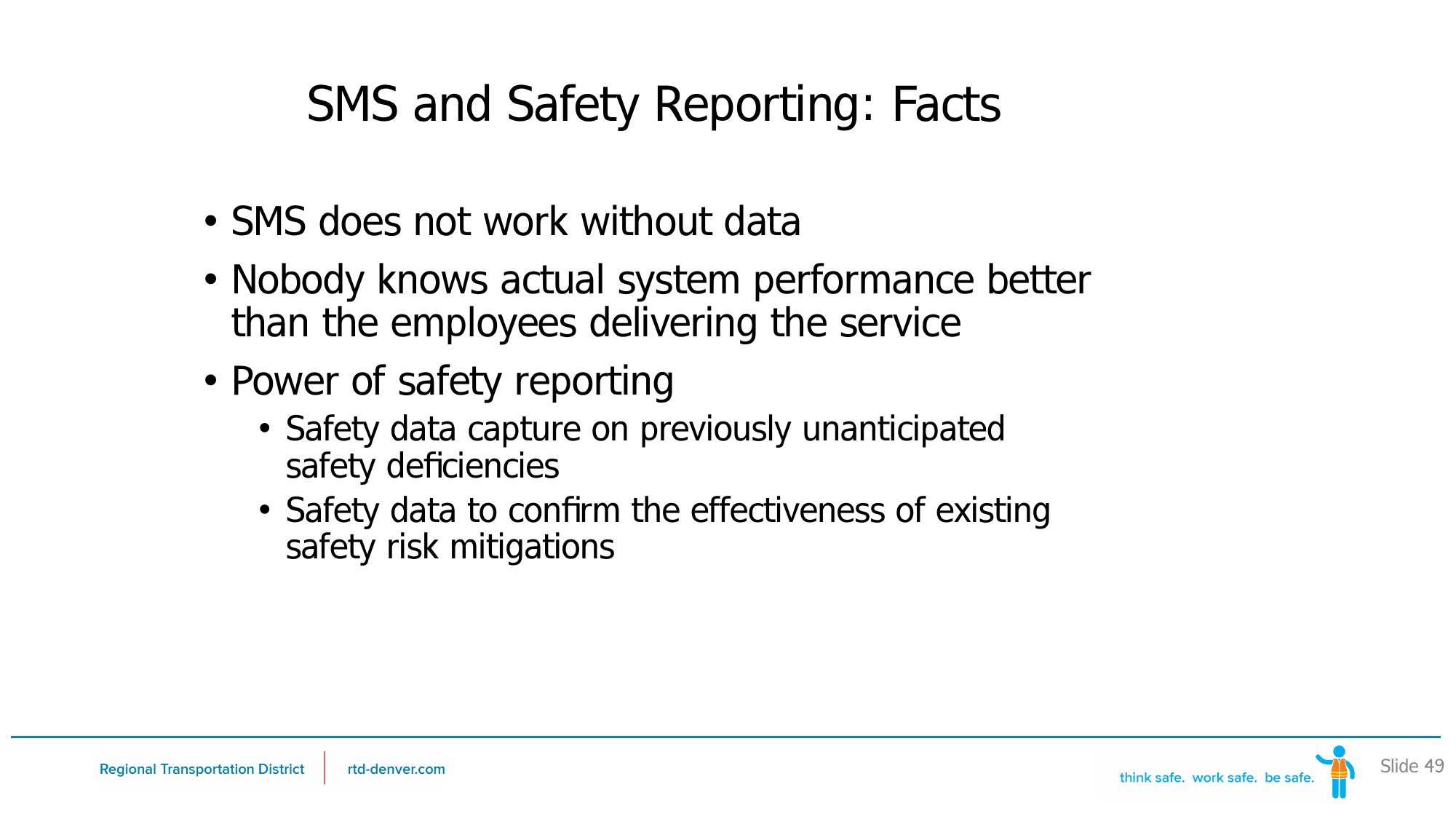

SMS and Safety Reporting: Facts
SMS does not work without data
Nobody knows actual system performance better than the employees delivering the service
Power of safety reporting
Safety data capture on previously unanticipated safety deficiencies
Safety data to confirm the effectiveness of existing safety risk mitigations
Slide 49